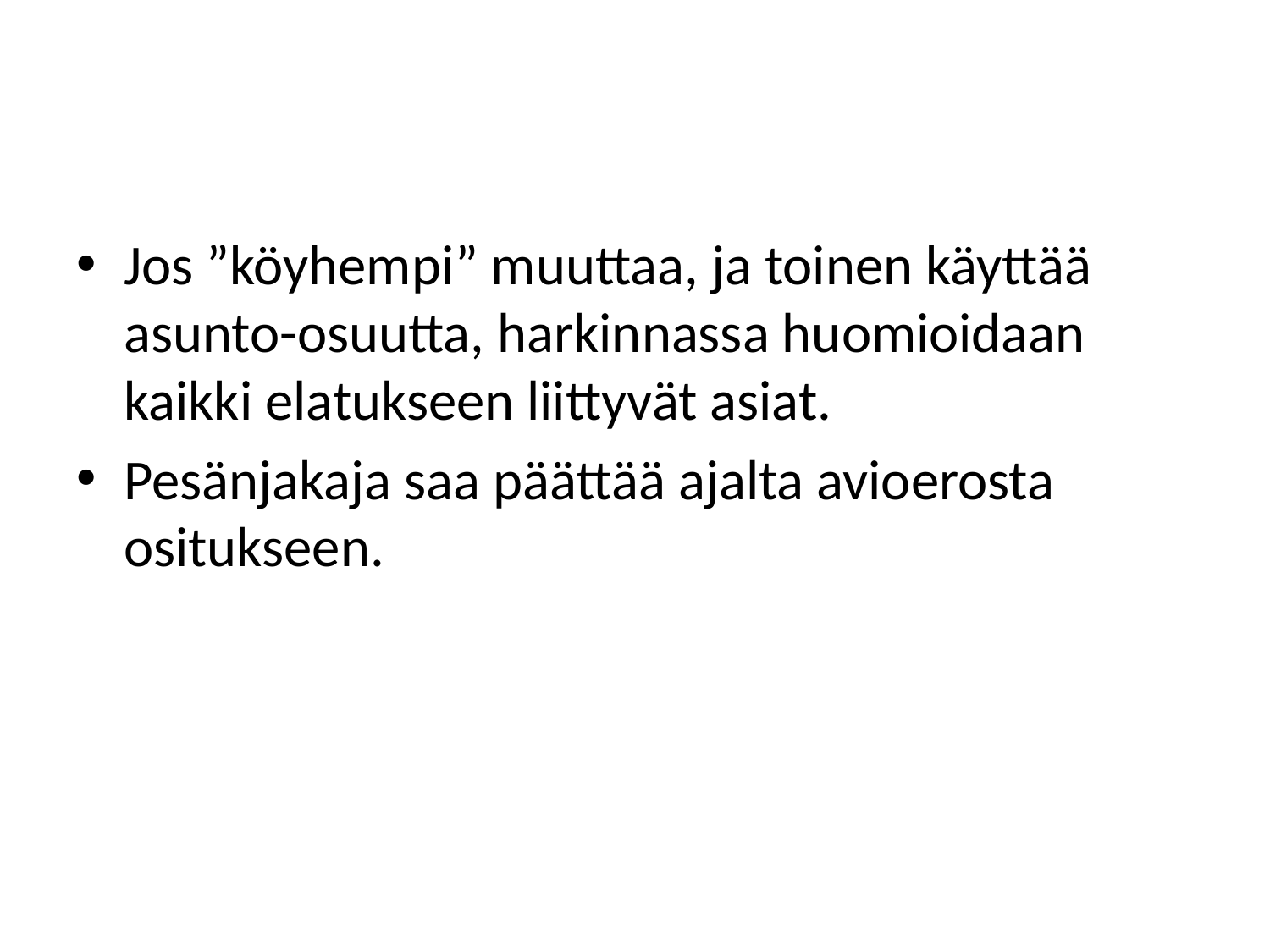

#
Jos ”köyhempi” muuttaa, ja toinen käyttää asunto-osuutta, harkinnassa huomioidaan kaikki elatukseen liittyvät asiat.
Pesänjakaja saa päättää ajalta avioerosta ositukseen.